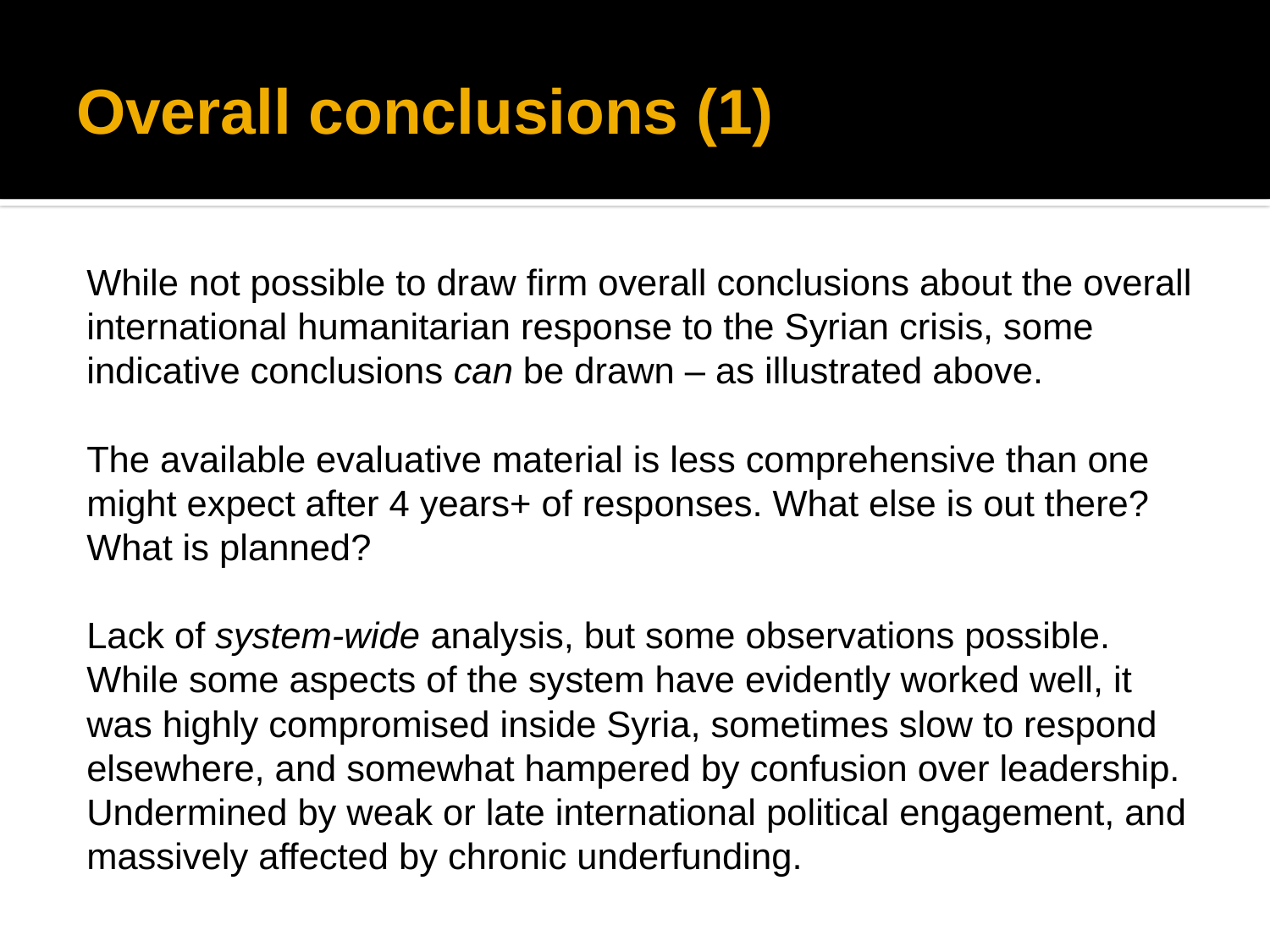

# Overall conclusions (1)
While not possible to draw firm overall conclusions about the overall international humanitarian response to the Syrian crisis, some indicative conclusions can be drawn – as illustrated above.

The available evaluative material is less comprehensive than one might expect after 4 years+ of responses. What else is out there? What is planned?

Lack of system-wide analysis, but some observations possible. While some aspects of the system have evidently worked well, it was highly compromised inside Syria, sometimes slow to respond elsewhere, and somewhat hampered by confusion over leadership. Undermined by weak or late international political engagement, and massively affected by chronic underfunding.